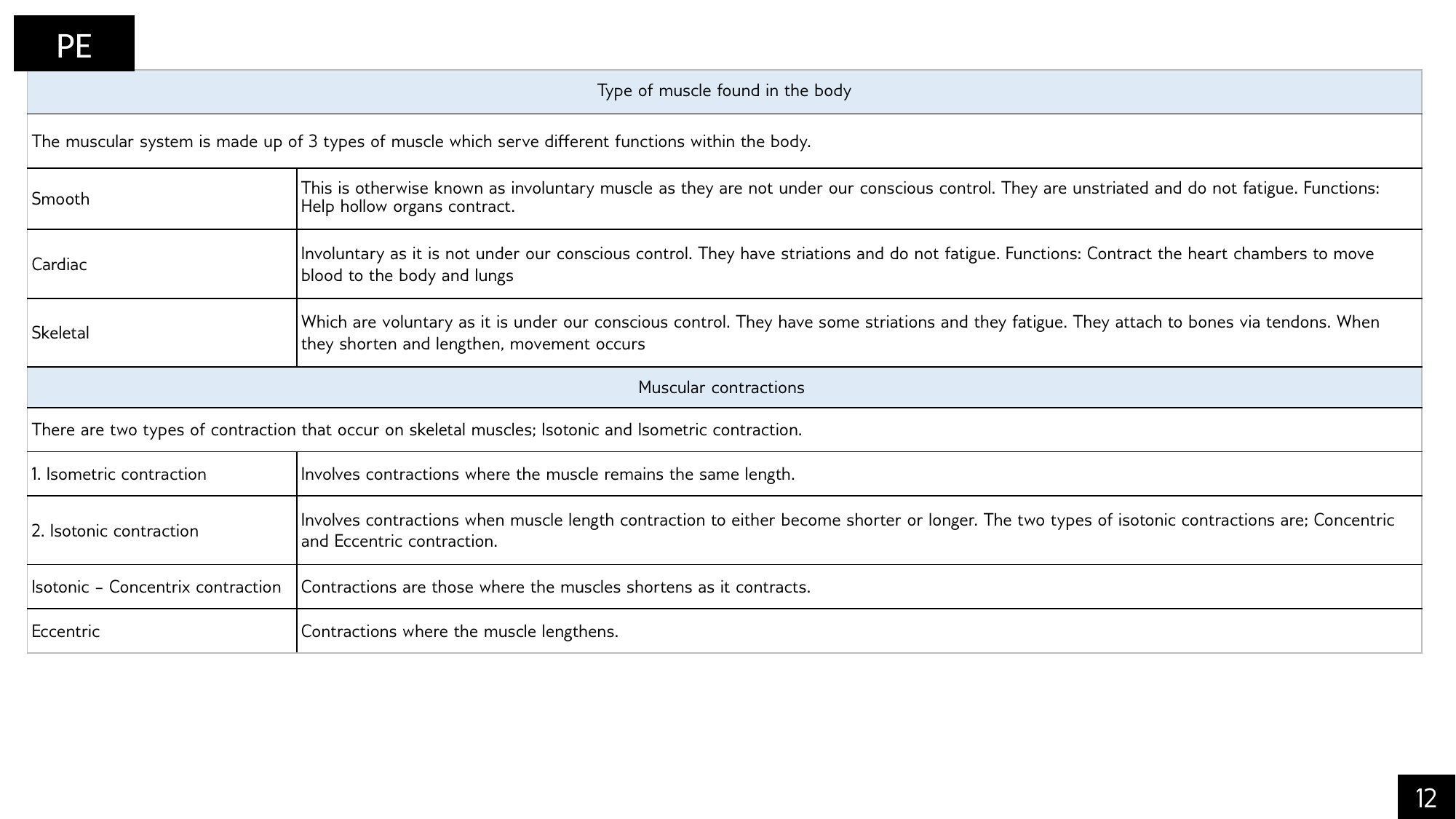

PE
| Type of muscle found in the body |  |
| --- | --- |
| The muscular system is made up of 3 types of muscle which serve different functions within the body. |  |
| Smooth | This is otherwise known as involuntary muscle as they are not under our conscious control. They are unstriated and do not fatigue. Functions: Help hollow organs contract. |
| Cardiac | Involuntary as it is not under our conscious control. They have striations and do not fatigue. Functions: Contract the heart chambers to move blood to the body and lungs |
| Skeletal | Which are voluntary as it is under our conscious control. They have some striations and they fatigue. They attach to bones via tendons. When they shorten and lengthen, movement occurs |
| Muscular contractions |  |
| There are two types of contraction that occur on skeletal muscles; Isotonic and Isometric contraction. |  |
| 1. Isometric contraction | Involves contractions where the muscle remains the same length. |
| 2. Isotonic contraction | Involves contractions when muscle length contraction to either become shorter or longer. The two types of isotonic contractions are; Concentric and Eccentric contraction. |
| Isotonic – Concentrix contraction | Contractions are those where the muscles shortens as it contracts. |
| Eccentric | Contractions where the muscle lengthens. |
12